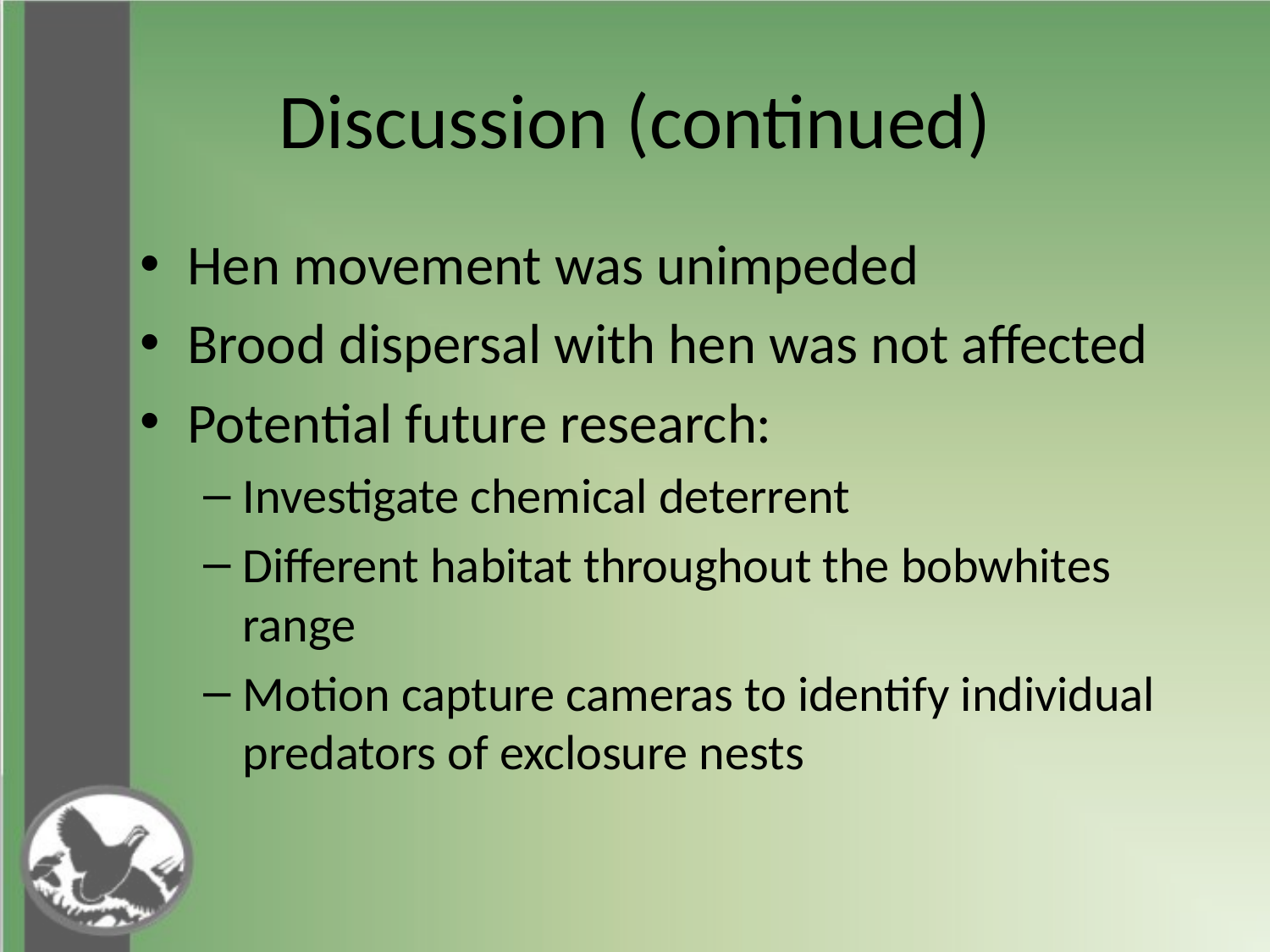

# Discussion (continued)
Hen movement was unimpeded
Brood dispersal with hen was not affected
Potential future research:
Investigate chemical deterrent
Different habitat throughout the bobwhites range
Motion capture cameras to identify individual predators of exclosure nests